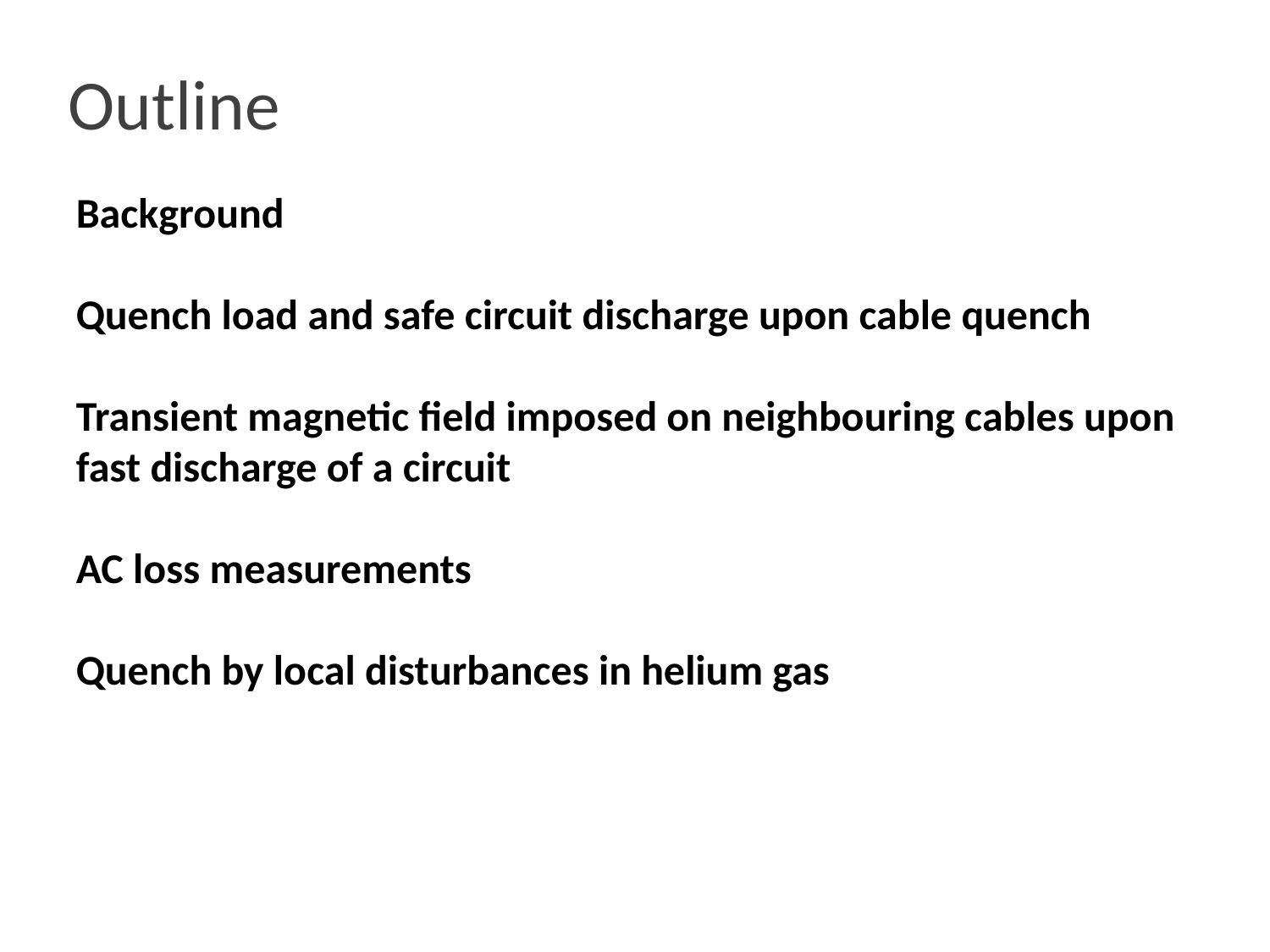

# Outline
Background

Quench load and safe circuit discharge upon cable quench

Transient magnetic field imposed on neighbouring cables upon fast discharge of a circuit

AC loss measurements

Quench by local disturbances in helium gas